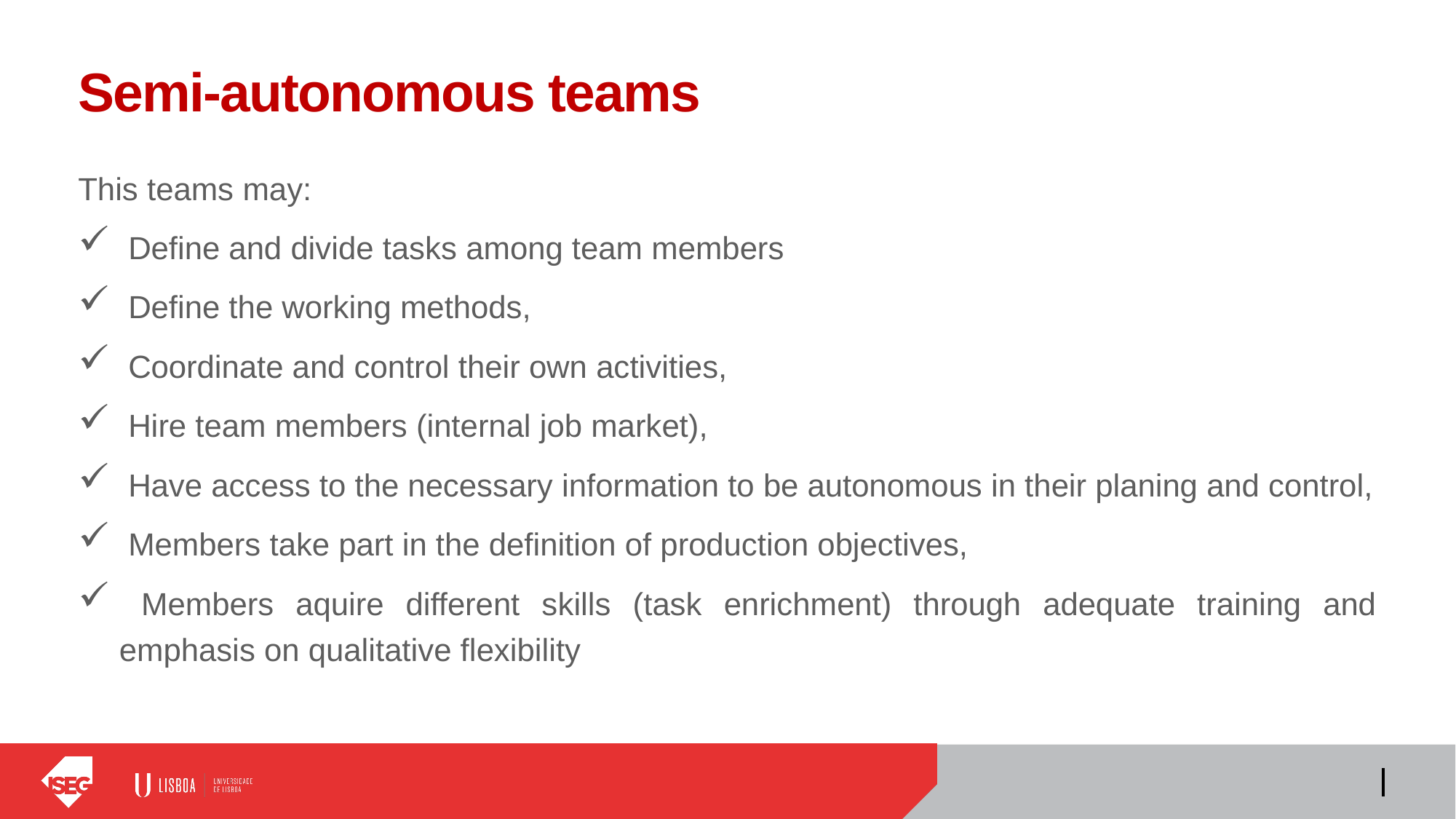

# Semi-autonomous teams
This teams may:
 Define and divide tasks among team members
 Define the working methods,
 Coordinate and control their own activities,
 Hire team members (internal job market),
 Have access to the necessary information to be autonomous in their planing and control,
 Members take part in the definition of production objectives,
 Members aquire different skills (task enrichment) through adequate training and emphasis on qualitative flexibility